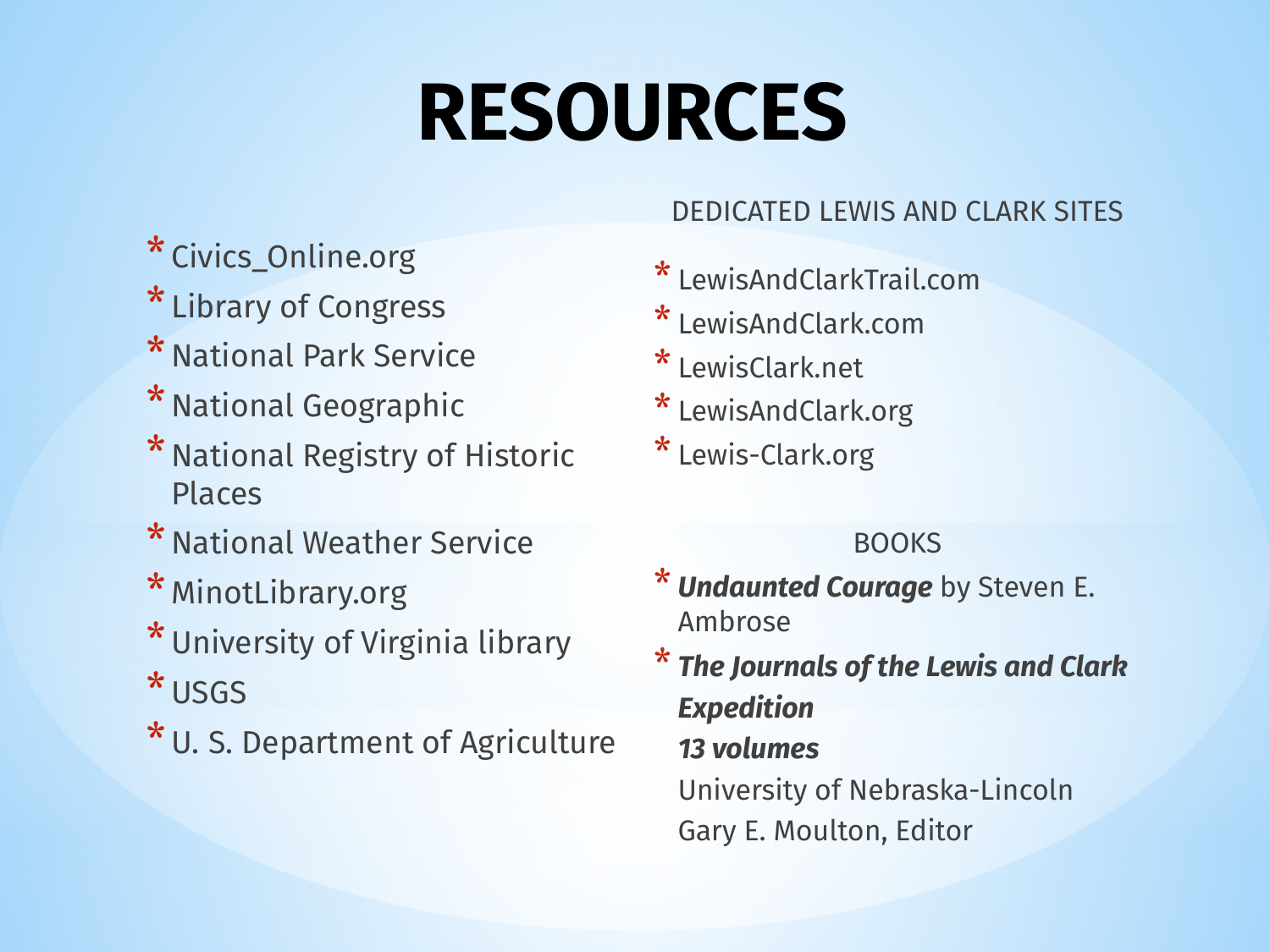

# RESOURCES

Civics_Online.org
Library of Congress
National Park Service
National Geographic
National Registry of Historic Places
National Weather Service
MinotLibrary.org
University of Virginia library
USGS
U. S. Department of Agriculture

DEDICATED LEWIS AND CLARK SITES
LewisAndClarkTrail.com
LewisAndClark.com
LewisClark.net
LewisAndClark.org
Lewis-Clark.org

BOOKS
Undaunted Courage by Steven E. Ambrose
The Journals of the Lewis and Clark Expedition
13 volumes
University of Nebraska-Lincoln
Gary E. Moulton, Editor